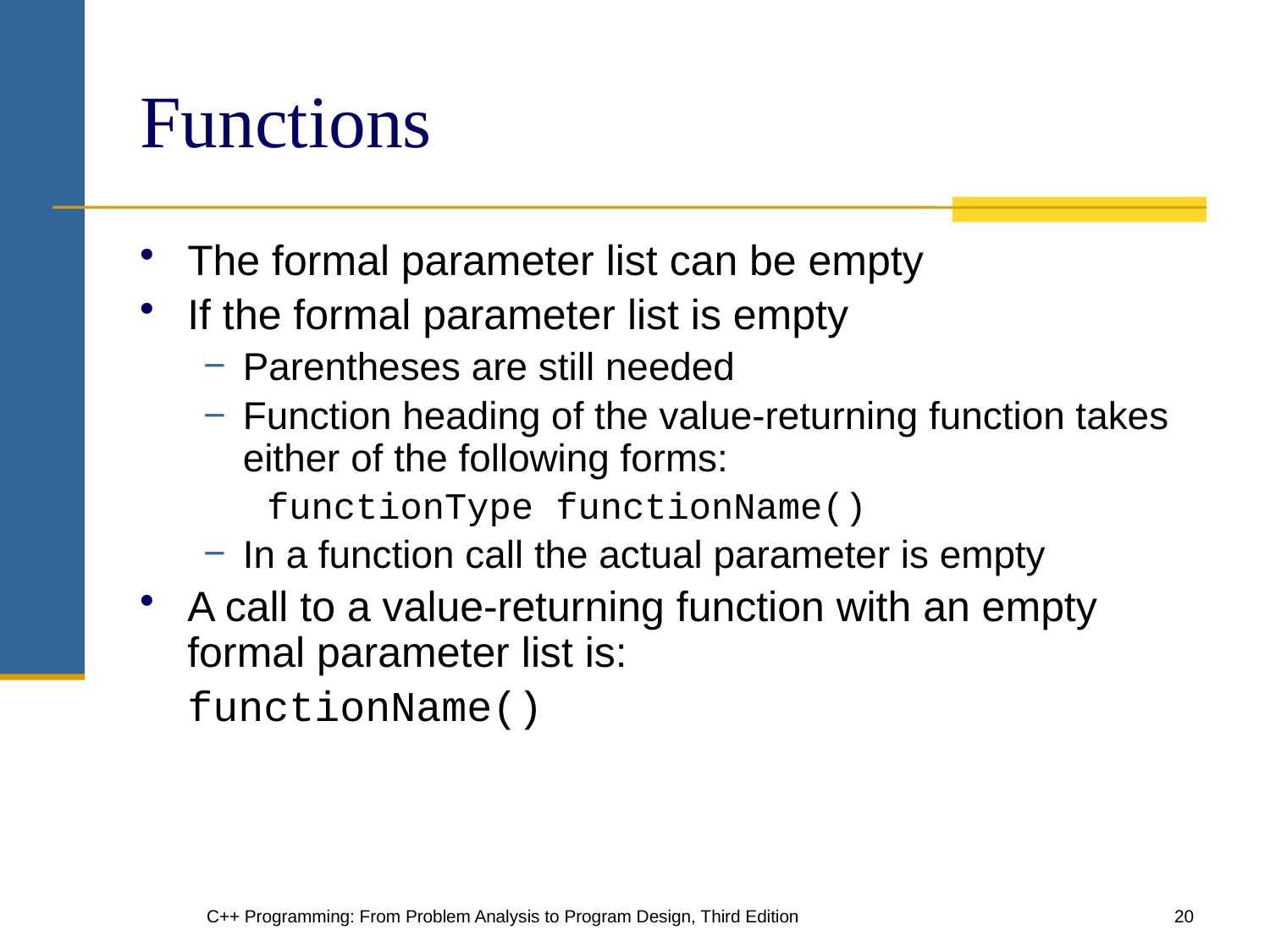

# Functions
The formal parameter list can be empty
If the formal parameter list is empty
Parentheses are still needed
Function heading of the value-returning function takes either of the following forms:
functionType functionName()
In a function call the actual parameter is empty
A call to a value-returning function with an empty formal parameter list is:
	functionName()

C++ Programming: From Problem Analysis to Program Design, Third Edition
20